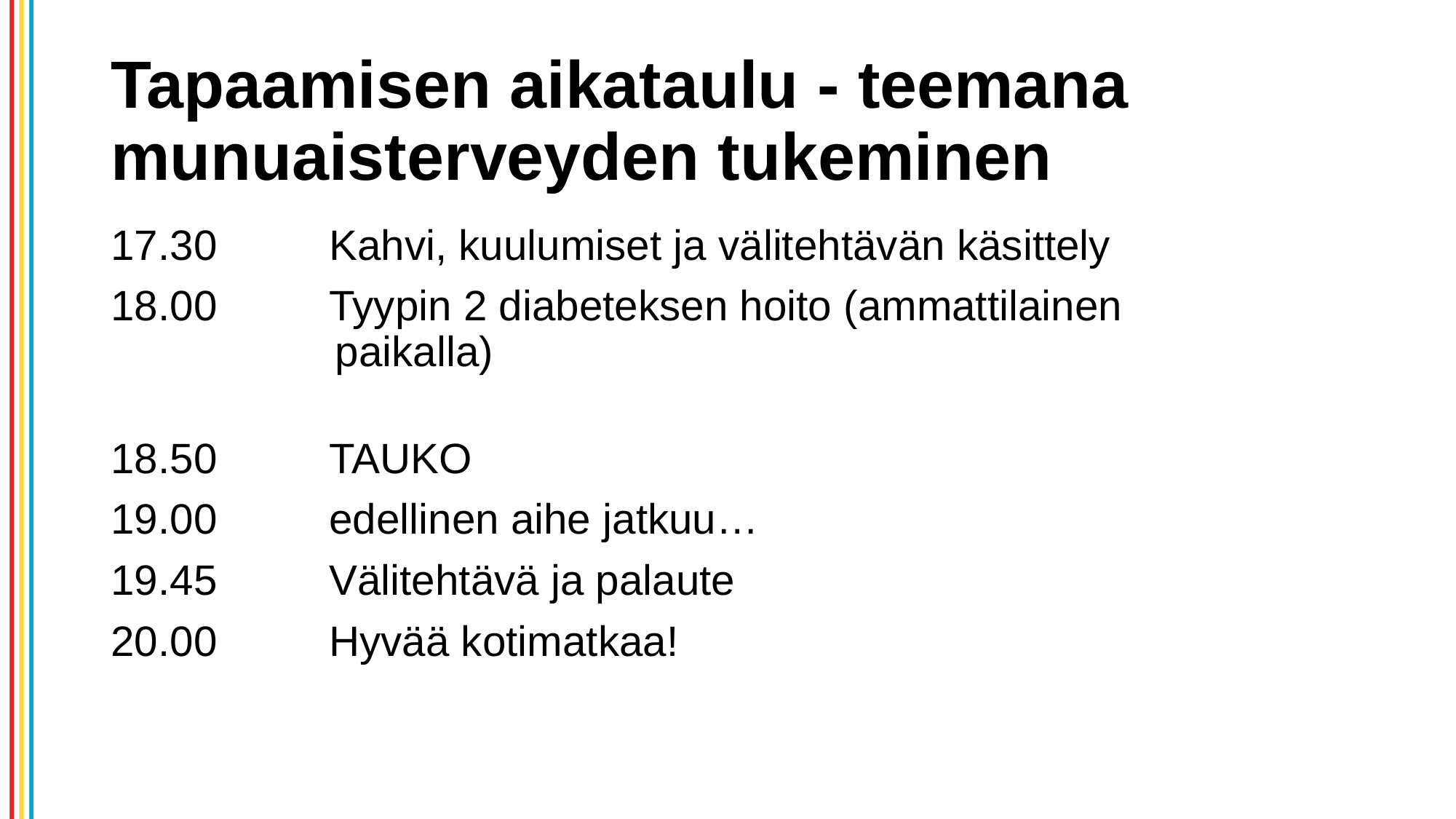

# Tapaamisen aikataulu - teemana munuaisterveyden tukeminen
17.30		Kahvi, kuulumiset ja välitehtävän käsittely
18.00		Tyypin 2 diabeteksen hoito (ammattilainen
                   paikalla)
18.50		TAUKO
19.00		edellinen aihe jatkuu…
19.45		Välitehtävä ja palaute
20.00		Hyvää kotimatkaa!